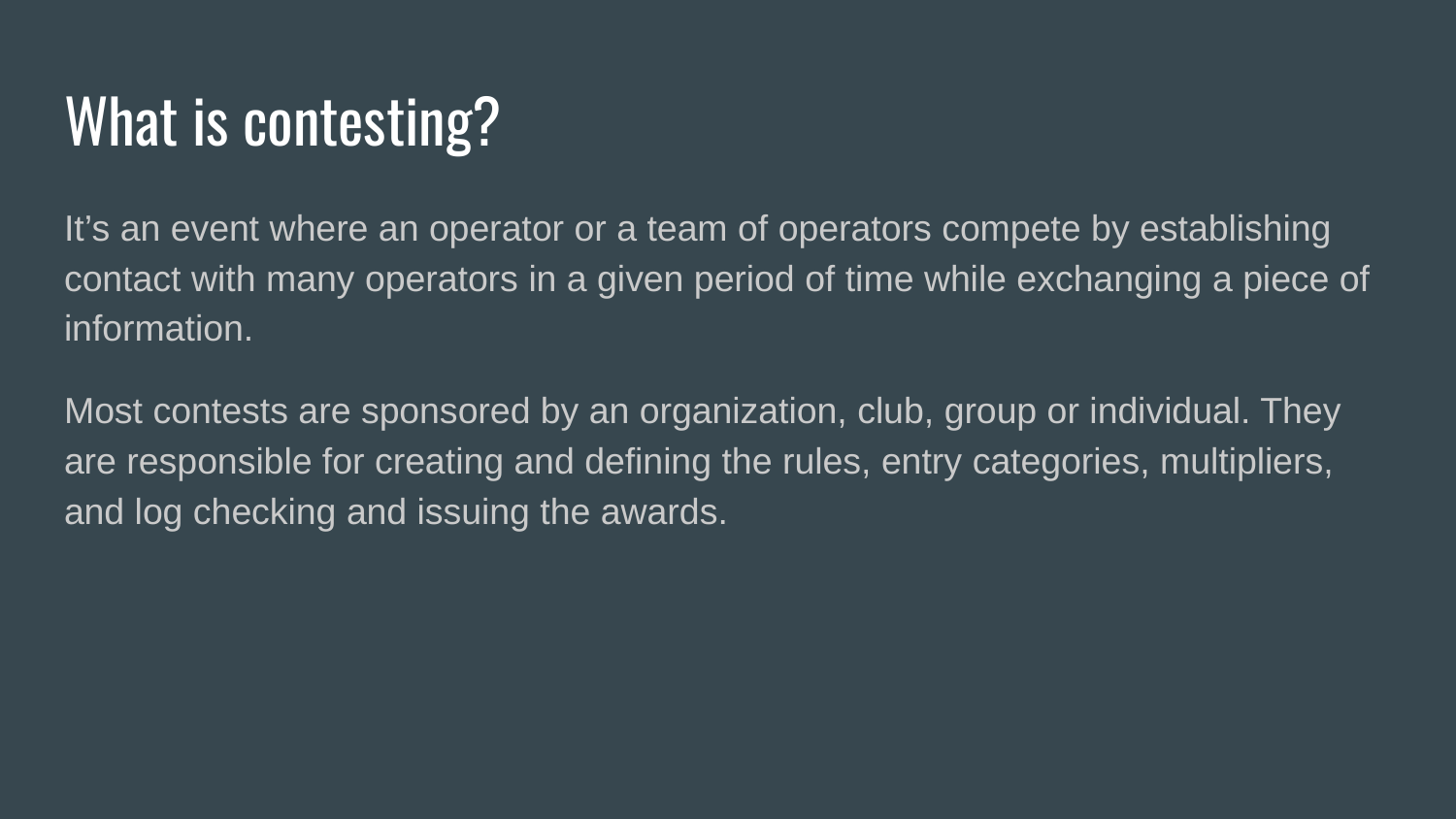

# What is contesting?
It’s an event where an operator or a team of operators compete by establishing contact with many operators in a given period of time while exchanging a piece of information.
Most contests are sponsored by an organization, club, group or individual. They are responsible for creating and defining the rules, entry categories, multipliers, and log checking and issuing the awards.